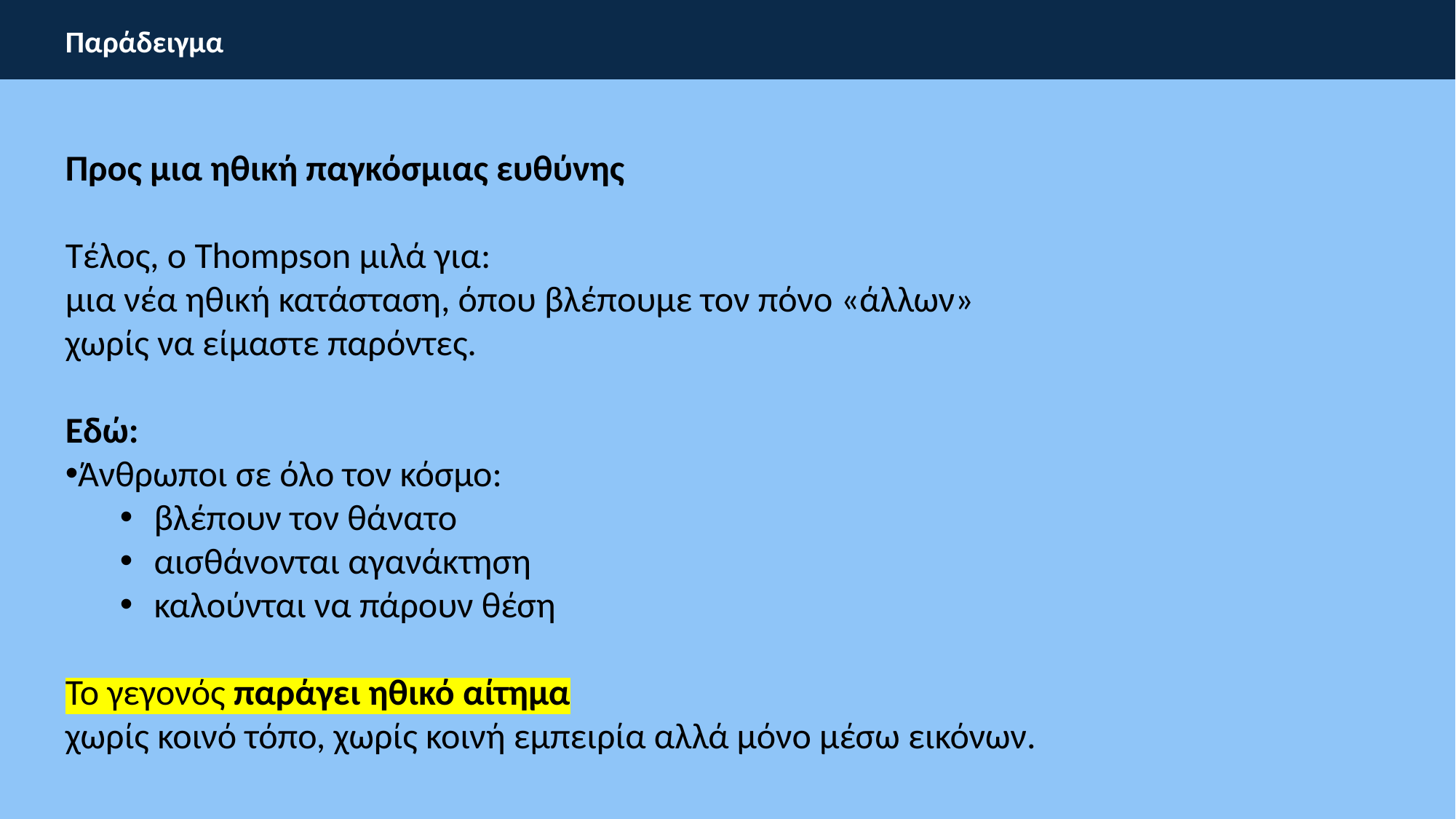

Παράδειγμα
Προς μια ηθική παγκόσμιας ευθύνης

Τέλος, ο Thompson μιλά για:
μια νέα ηθική κατάσταση, όπου βλέπουμε τον πόνο «άλλων»
χωρίς να είμαστε παρόντες.

Εδώ:
Άνθρωποι σε όλο τον κόσμο:
βλέπουν τον θάνατο
αισθάνονται αγανάκτηση
καλούνται να πάρουν θέση

Το γεγονός παράγει ηθικό αίτημα
χωρίς κοινό τόπο, χωρίς κοινή εμπειρία αλλά μόνο μέσω εικόνων.